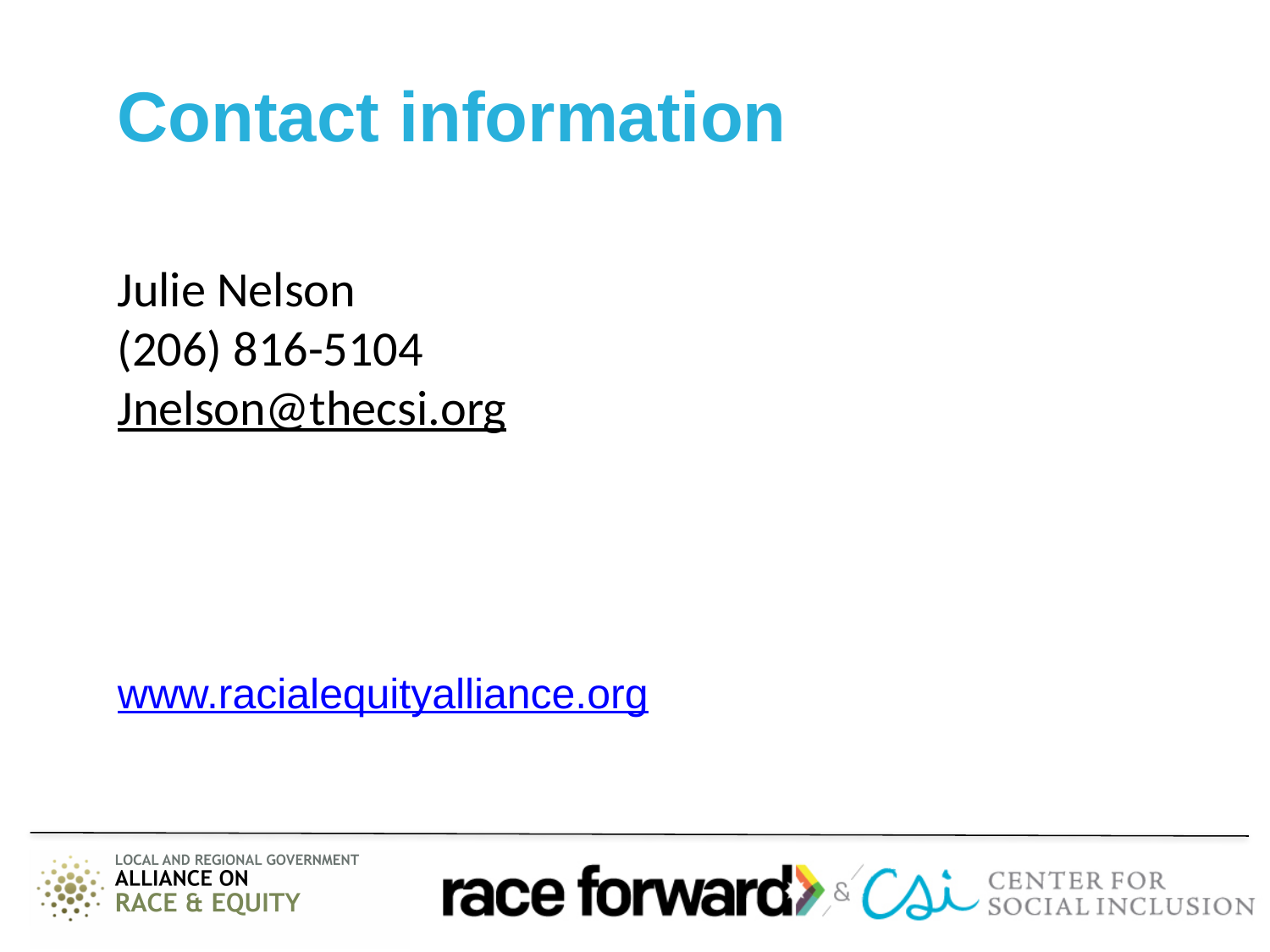

Contact information

Julie Nelson
(206) 816-5104
Jnelson@thecsi.org

www.racialequityalliance.org